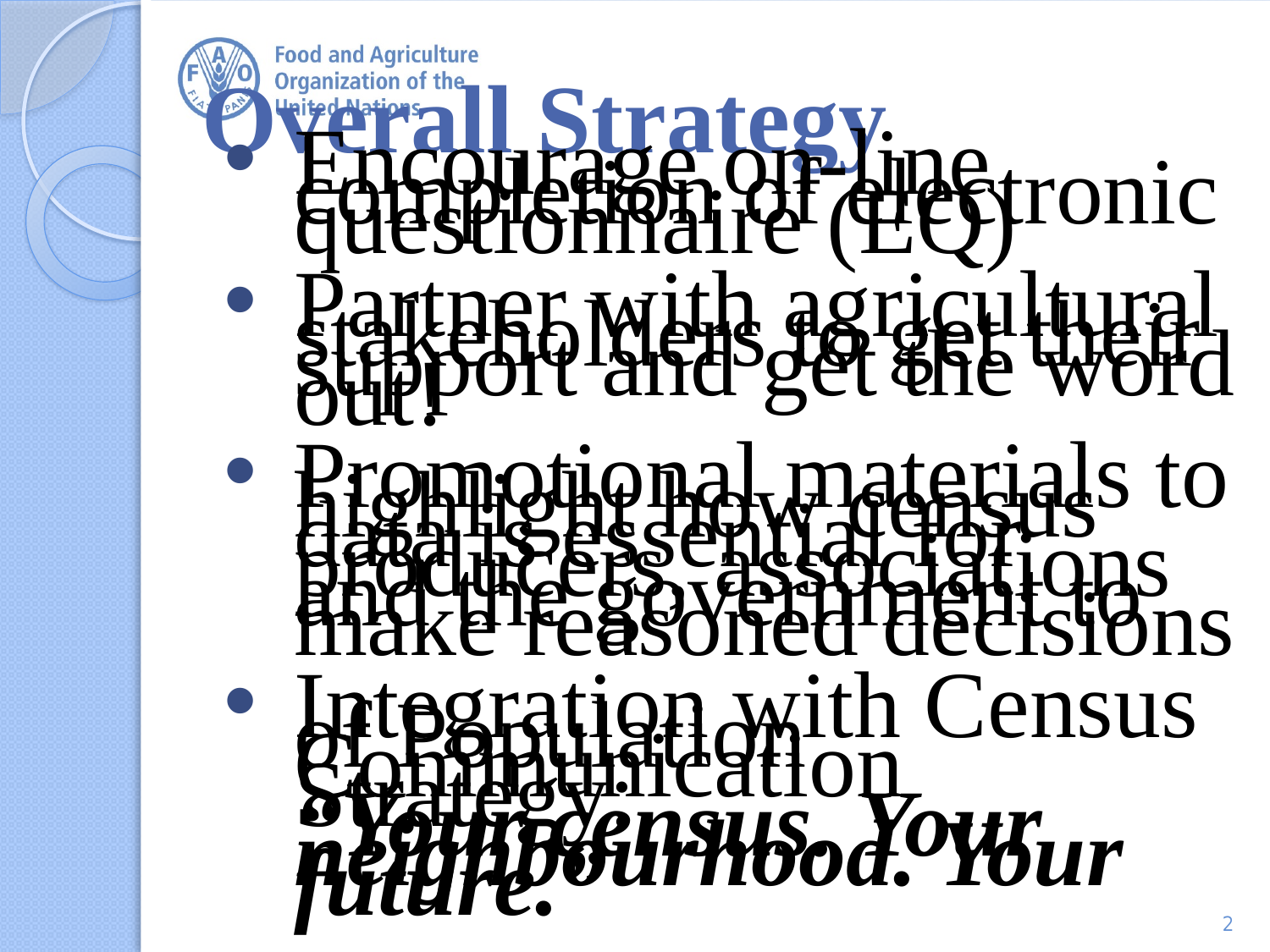

Overall Strategy
Encourage on-line completion of electronic questionnaire (EQ)

Partner with agricultural stakeholders to get their support and get the word out!

Promotional materials to highlight how census data is essential for producers, associations and the government to make reasoned decisions

Integration with Census of Population Communication Strategy:
		“Your census. Your neighbourhood. Your future.”
2